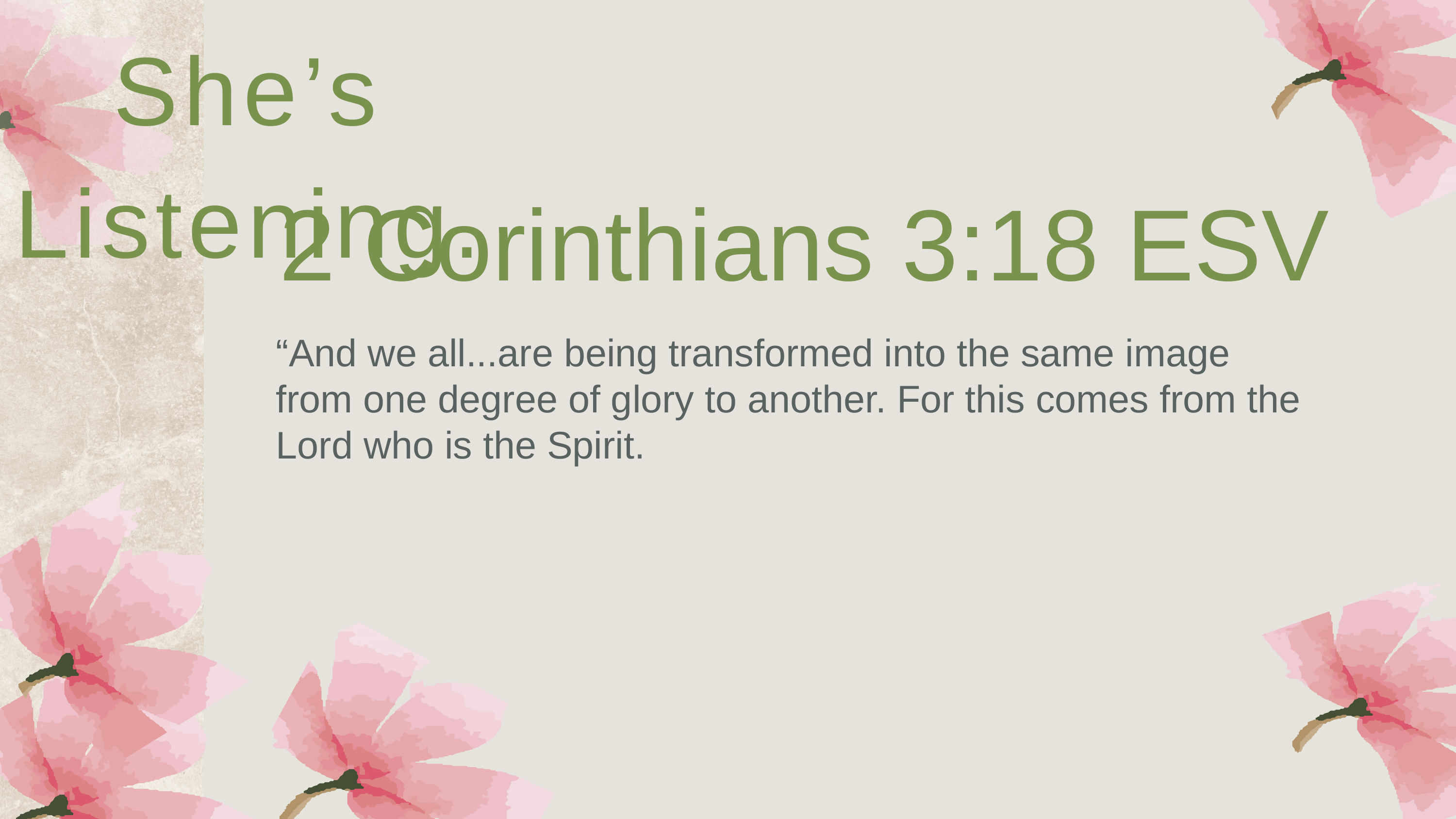

She’s Listening.
2 Corinthians 3:18 ESV

“And we all...are being transformed into the same image from one degree of glory to another. For this comes from the Lord who is the Spirit.